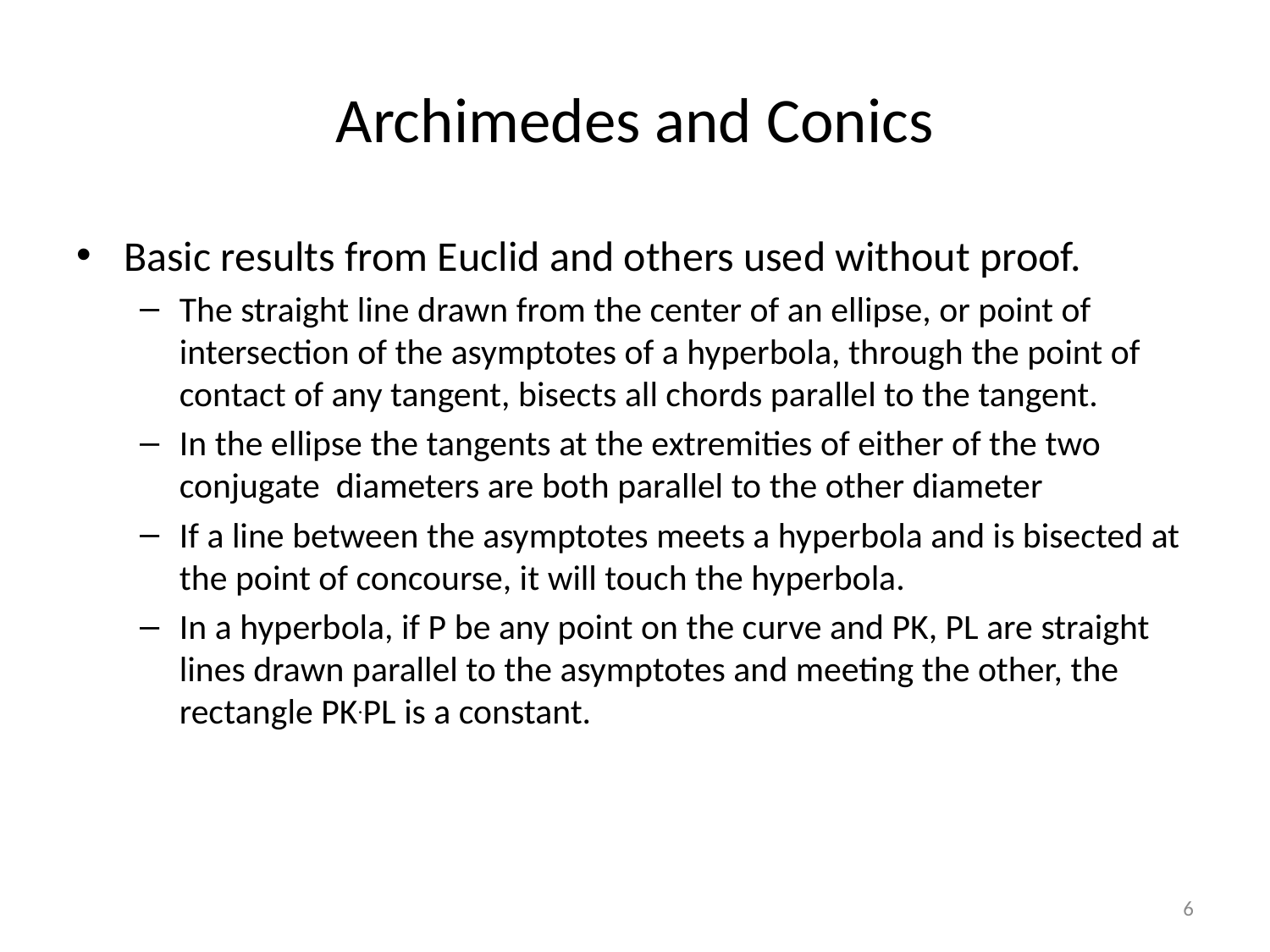

# Archimedes and Conics
Basic results from Euclid and others used without proof.
The straight line drawn from the center of an ellipse, or point of intersection of the asymptotes of a hyperbola, through the point of contact of any tangent, bisects all chords parallel to the tangent.
In the ellipse the tangents at the extremities of either of the two conjugate  diameters are both parallel to the other diameter
If a line between the asymptotes meets a hyperbola and is bisected at the point of concourse, it will touch the hyperbola.
In a hyperbola, if P be any point on the curve and PK, PL are straight lines drawn parallel to the asymptotes and meeting the other, the rectangle PK.PL is a constant.
6